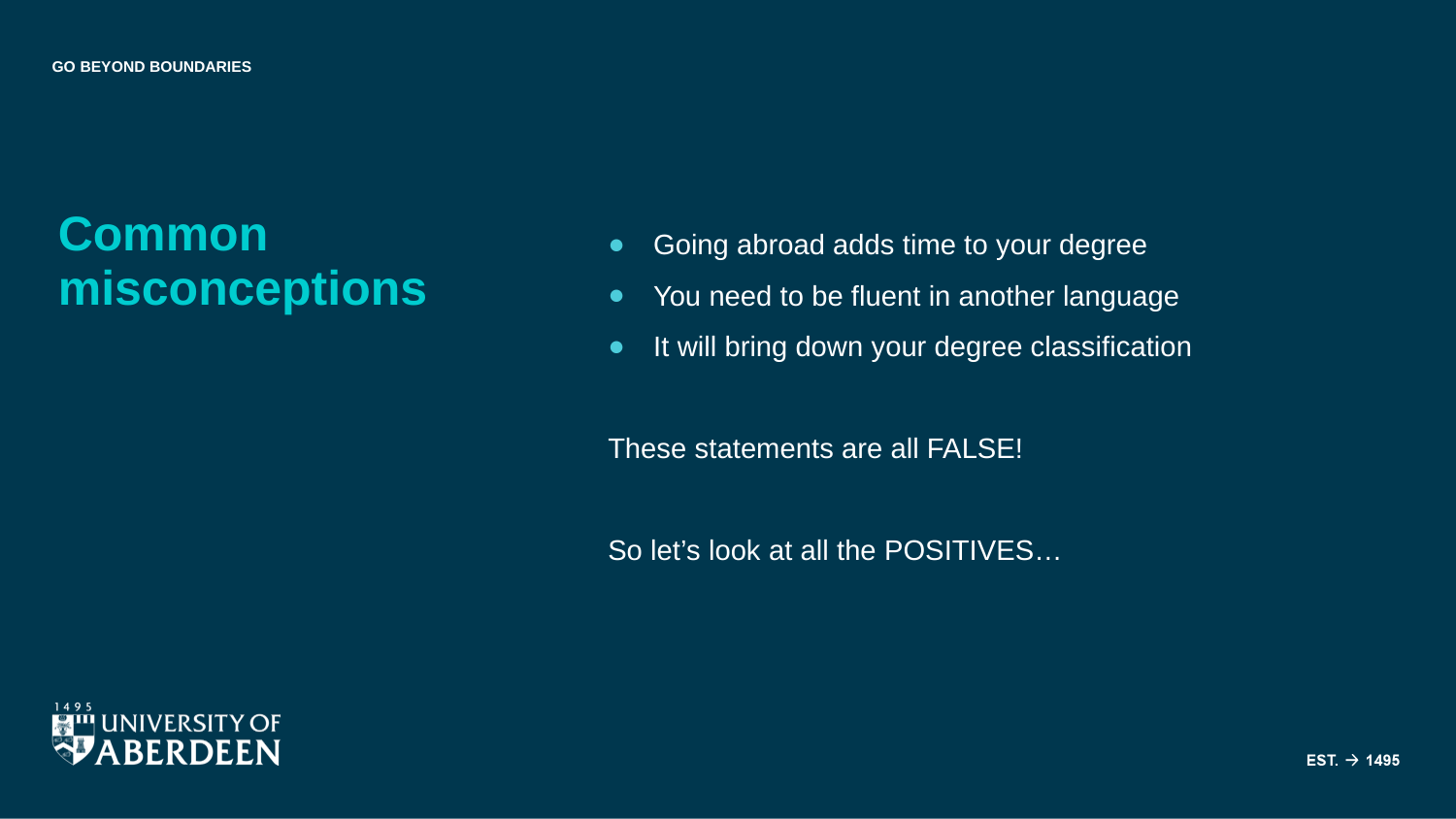

Common misconceptions
Going abroad adds time to your degree
You need to be fluent in another language
It will bring down your degree classification

These statements are all FALSE!

So let’s look at all the POSITIVES…